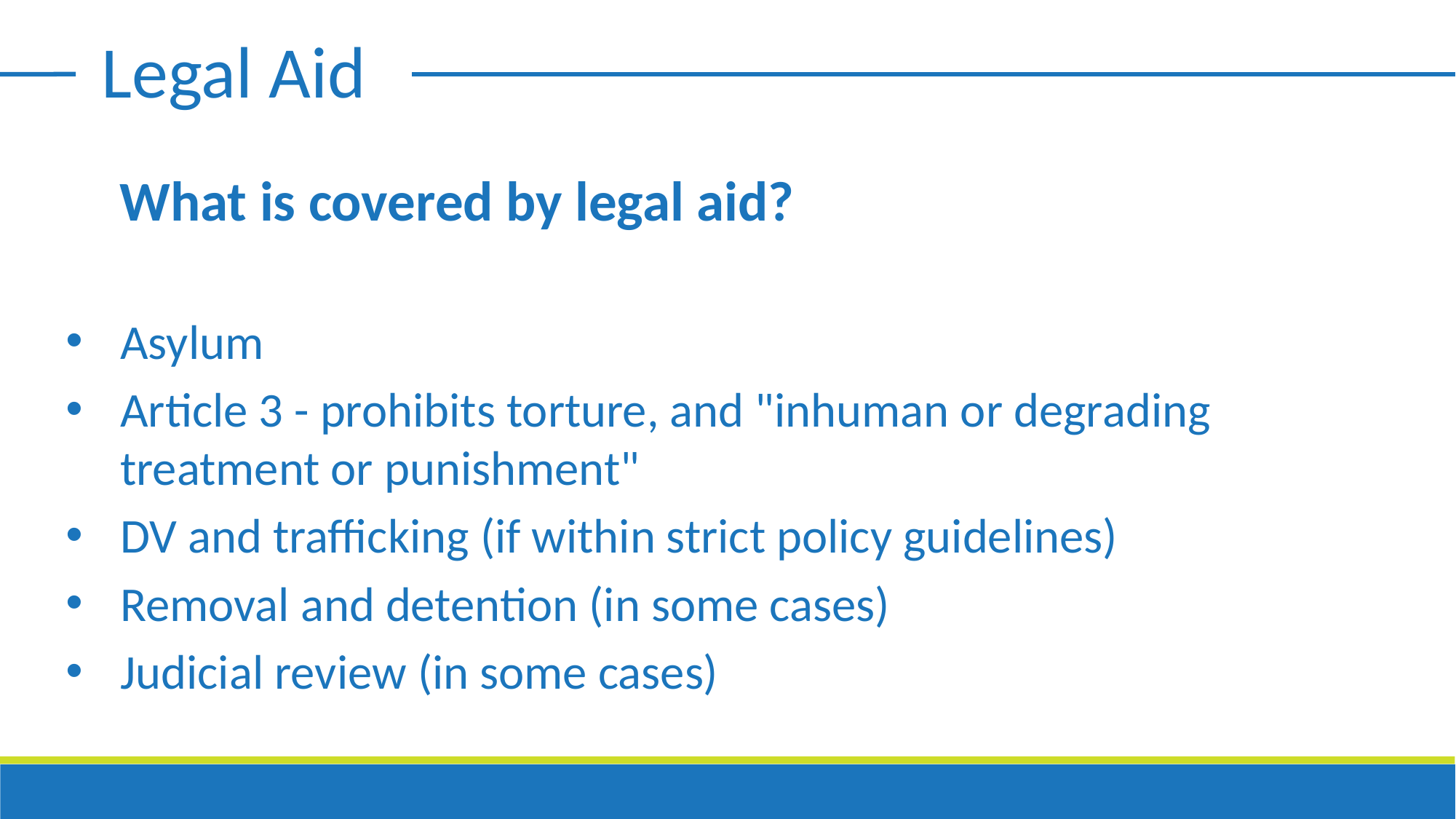

Legal Aid
What is covered by legal aid?

Asylum
Article 3 - prohibits torture, and "inhuman or degrading treatment or punishment"
DV and trafficking (if within strict policy guidelines)
Removal and detention (in some cases)
Judicial review (in some cases)